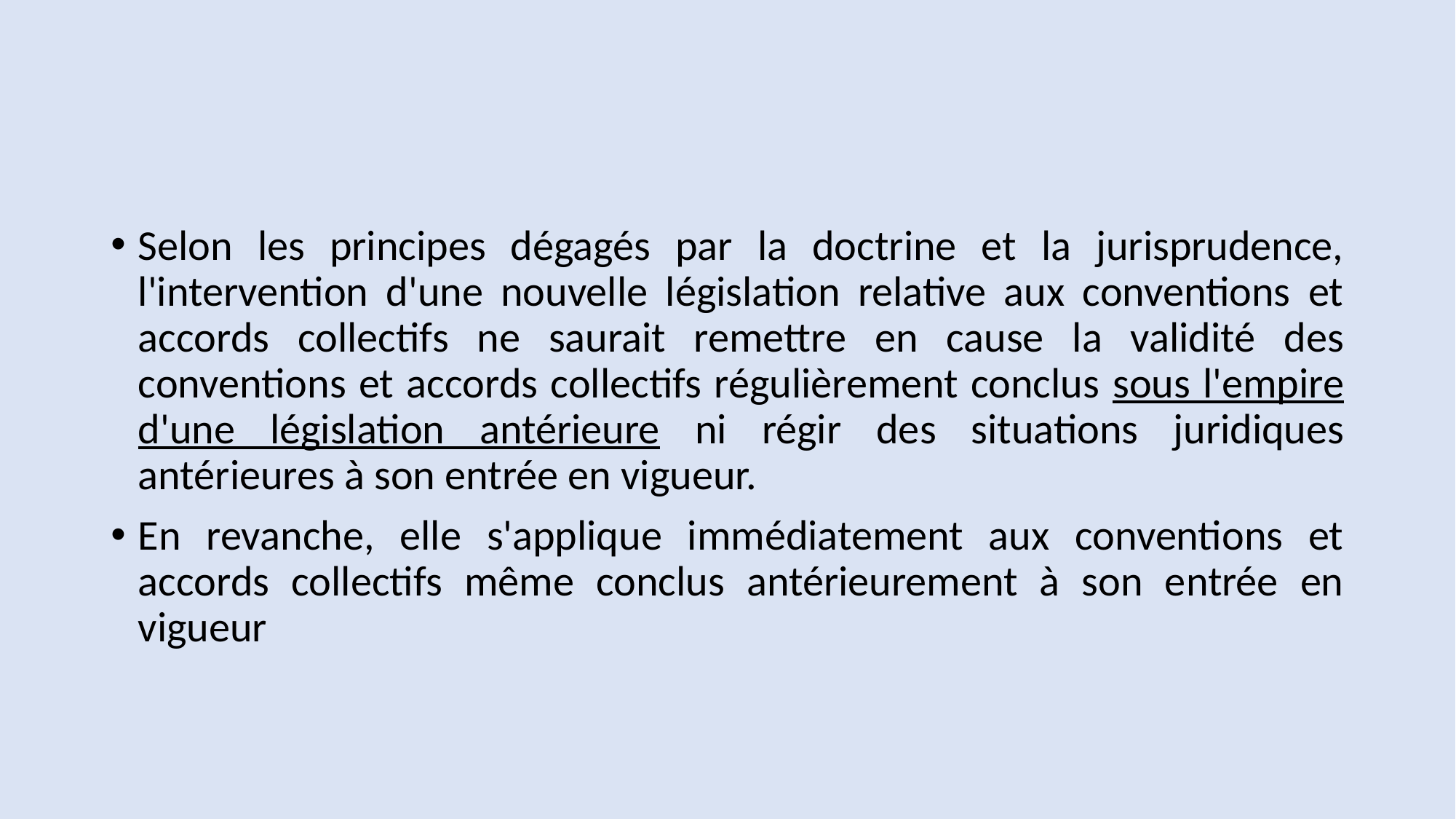

#
Selon les principes dégagés par la doctrine et la jurisprudence, l'intervention d'une nouvelle législation relative aux conventions et accords collectifs ne saurait remettre en cause la validité des conventions et accords collectifs régulièrement conclus sous l'empire d'une législation antérieure ni régir des situations juridiques antérieures à son entrée en vigueur.
En revanche, elle s'applique immédiatement aux conventions et accords collectifs même conclus antérieurement à son entrée en vigueur